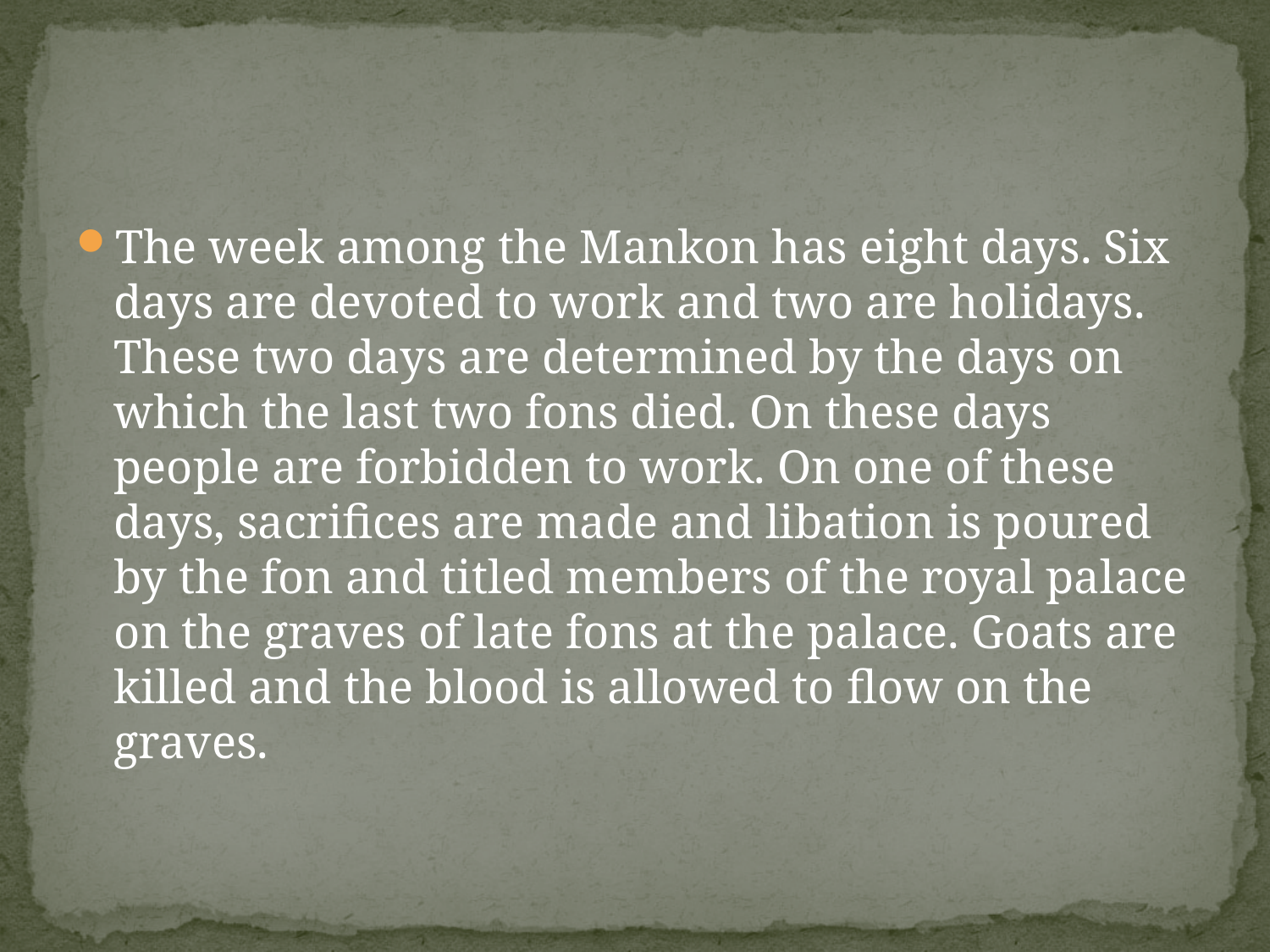

#
The week among the Mankon has eight days. Six days are devoted to work and two are holidays. These two days are determined by the days on which the last two fons died. On these days people are forbidden to work. On one of these days, sacrifices are made and libation is poured by the fon and titled members of the royal palace on the graves of late fons at the palace. Goats are killed and the blood is allowed to flow on the graves.